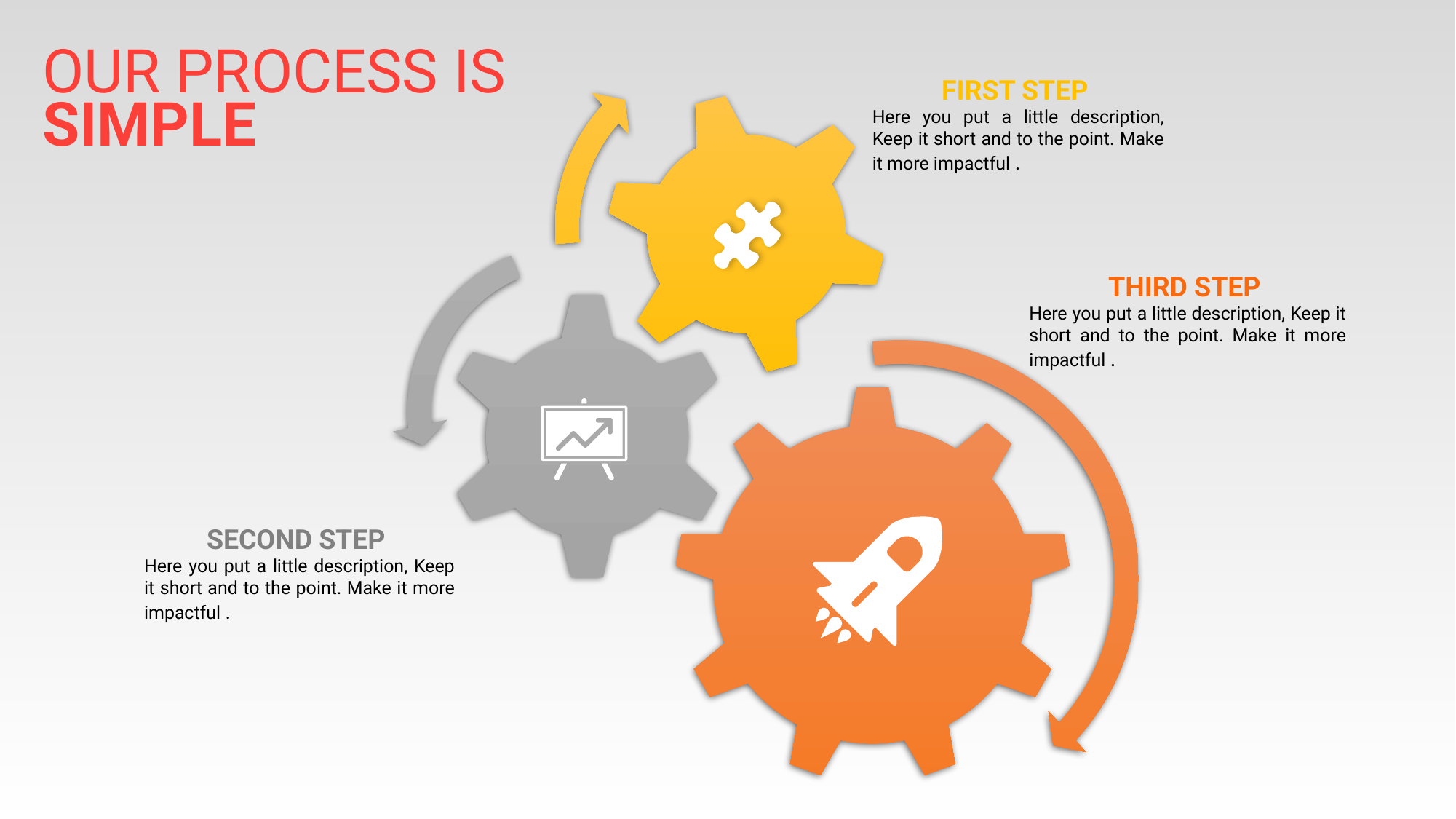

OUR PROCESS IS SIMPLE

FIRST STEP
Here you put a little description, Keep it short and to the point. Make it more impactful .

THIRD STEP
Here you put a little description, Keep it short and to the point. Make it more impactful .

SECOND STEP
Here you put a little description, Keep it short and to the point. Make it more impactful .

Slidehood.com